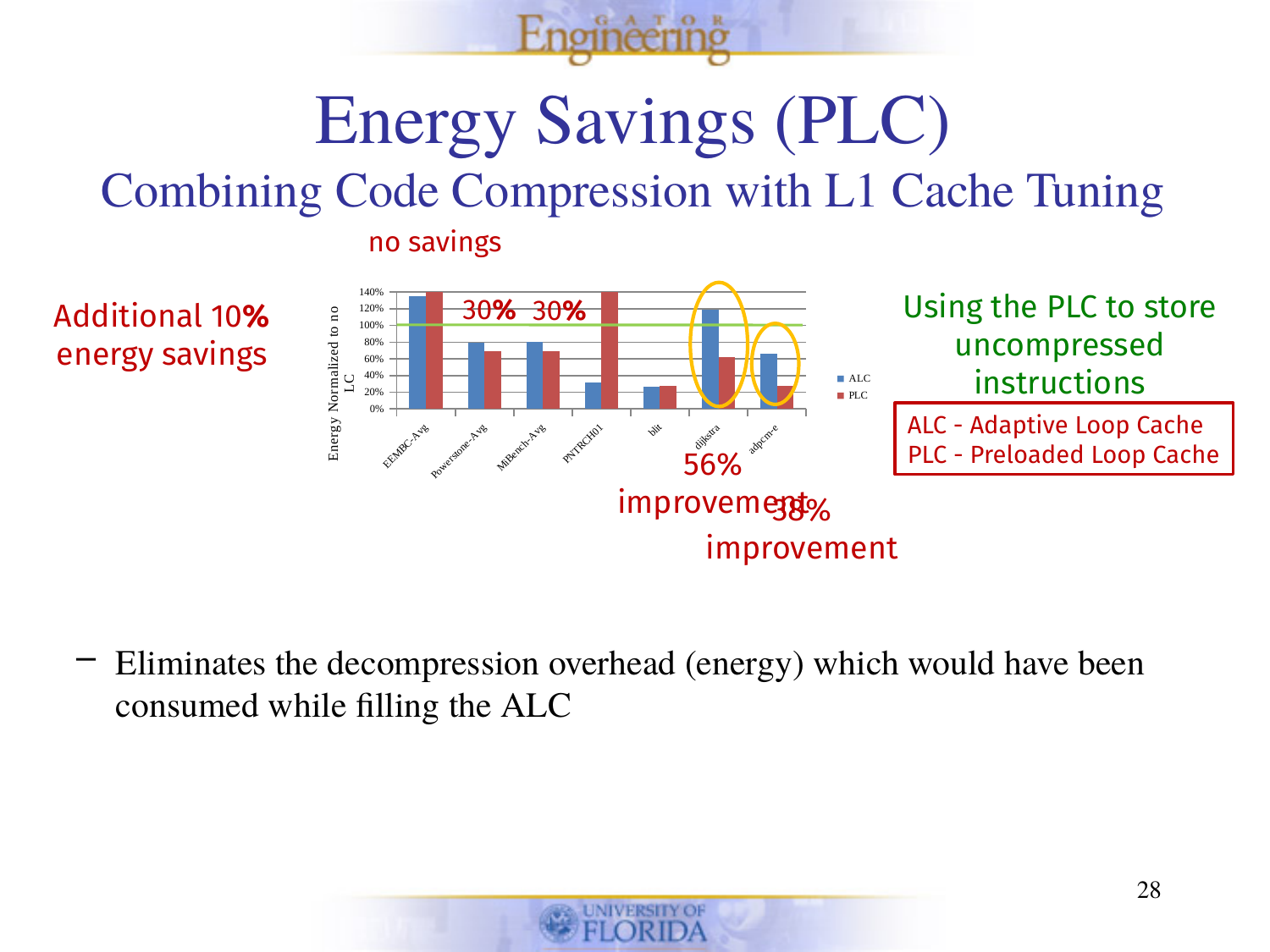

# Energy Savings (PLC) Combining Code Compression with L1 Cache Tuning
no savings
Using the PLC to store uncompressed instructions

### Chart

| Category | ALC | PLC |
|---|---|---|
| EEMBC-Avg | 1.35275364413396 | 1.416211962037736 |
| Powerstone-Avg | 0.7913250230381 | 0.691794987710673 |
| MiBench-Avg | 0.806469254606063 | 0.695126486122714 |
| PNTRCH01 | 0.316047230471185 | 1.649074972822913 |
| blit | 0.269248645395643 | 0.277011551439555 |
| dijkstra | 1.1871457862002 | 0.624027507717135 |
| adpcm-e | 0.660266933415462 | 0.279814413892276 |
30%
30%
Additional 10% energy savings

ALC - Adaptive Loop Cache
PLC - Preloaded Loop Cache
56% improvement
38% improvement

Eliminates the decompression overhead (energy) which would have been consumed while filling the ALC
28